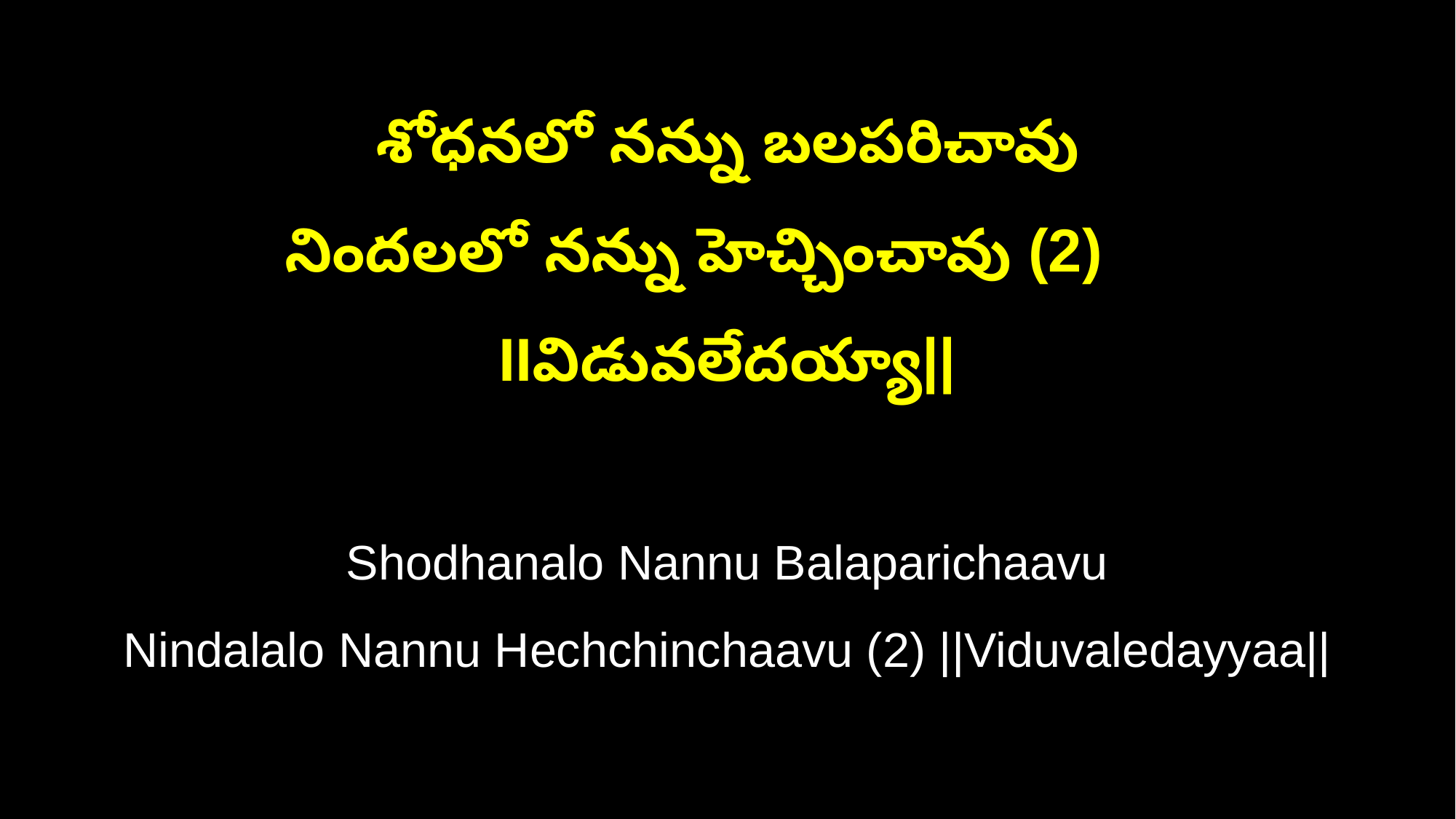

శోధనలో నన్ను బలపరిచావు
నిందలలో నన్ను హెచ్చించావు (2)     IIవిడువలేదయ్యా||
Shodhanalo Nannu Balaparichaavu
Nindalalo Nannu Hechchinchaavu (2) ||Viduvaledayyaa||